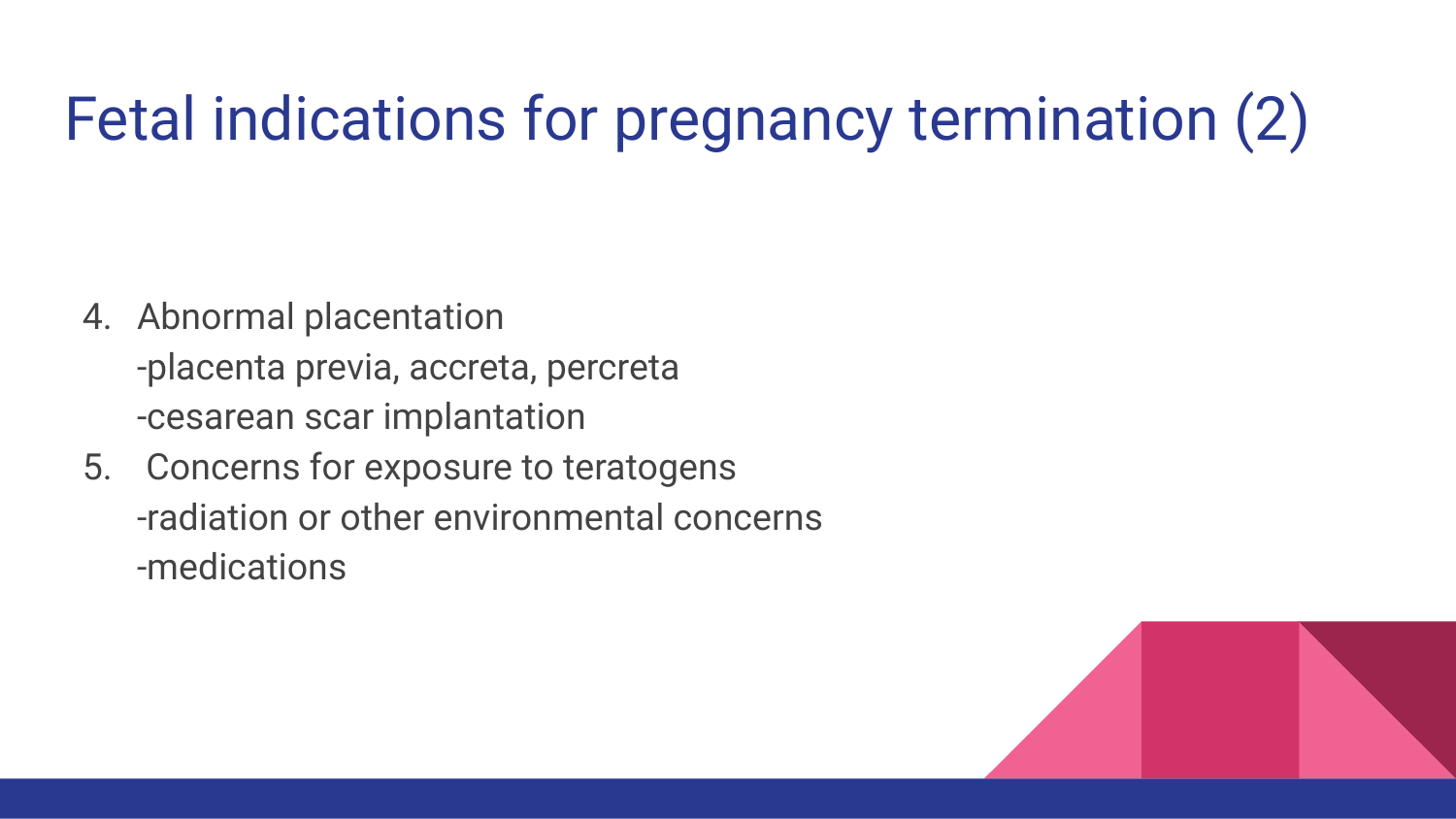

# Fetal indications for pregnancy termination (2)

Abnormal placentation
-placenta previa, accreta, percreta
-cesarean scar implantation
 Concerns for exposure to teratogens
-radiation or other environmental concerns
-medications